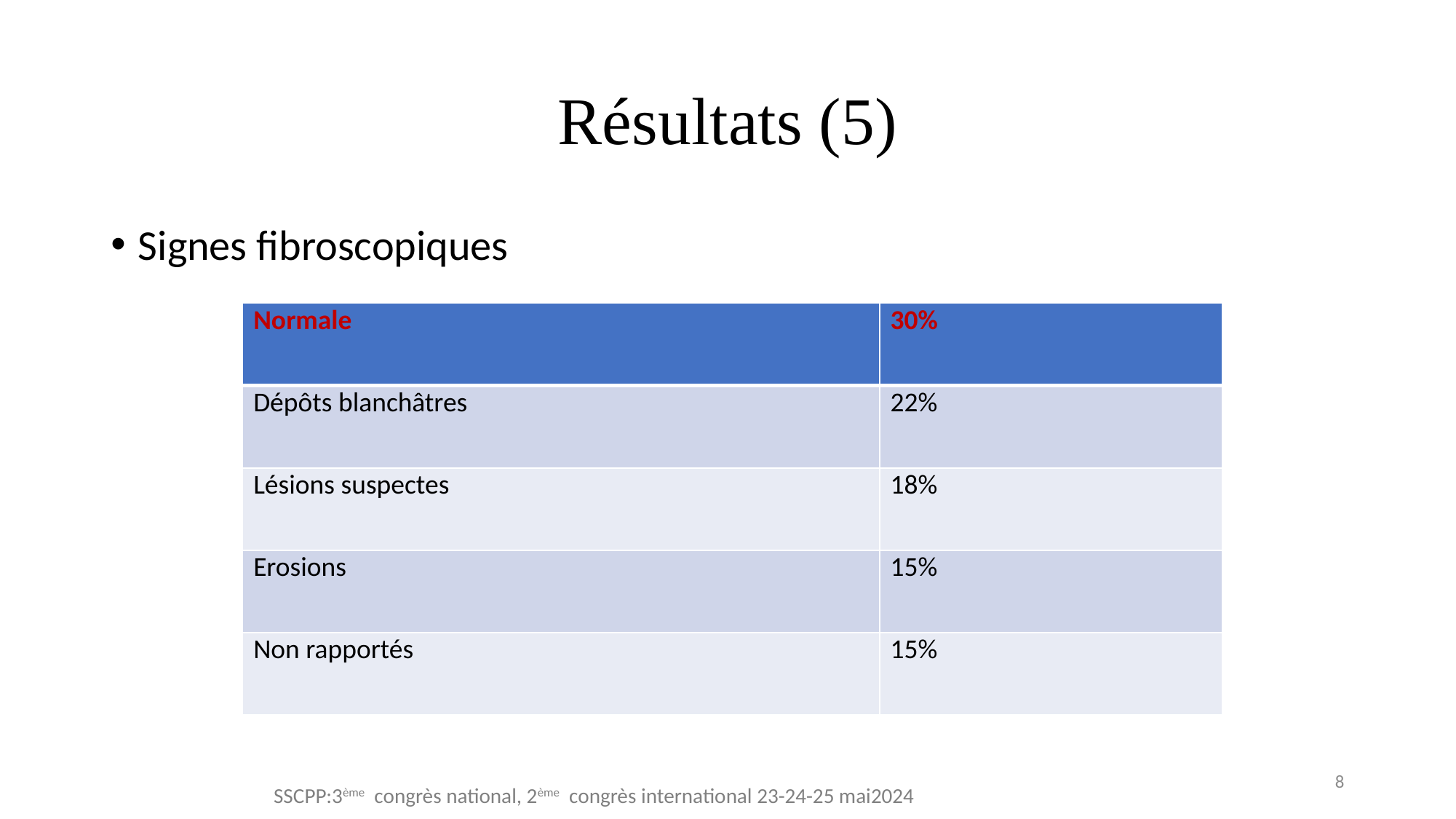

# Résultats (5)
Signes fibroscopiques
| Normale | 30% |
| --- | --- |
| Dépôts blanchâtres | 22% |
| Lésions suspectes | 18% |
| Erosions | 15% |
| Non rapportés | 15% |
8
SSCPP:3ème  congrès national, 2ème  congrès international 23-24-25 mai2024